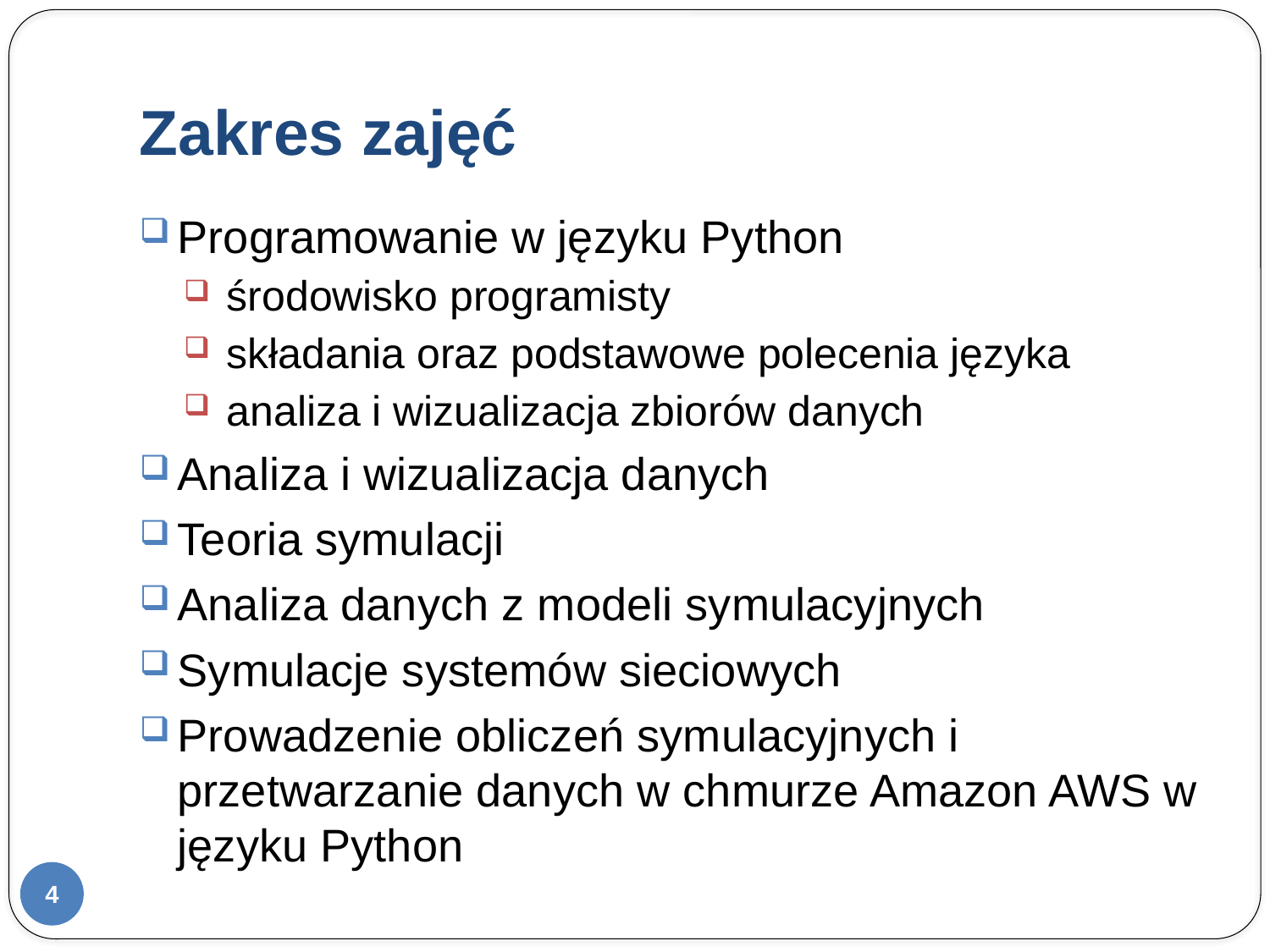

# Zakres zajęć
Programowanie w języku Python
środowisko programisty
składania oraz podstawowe polecenia języka
analiza i wizualizacja zbiorów danych
Analiza i wizualizacja danych
Teoria symulacji
Analiza danych z modeli symulacyjnych
Symulacje systemów sieciowych
Prowadzenie obliczeń symulacyjnych i przetwarzanie danych w chmurze Amazon AWS w języku Python

4